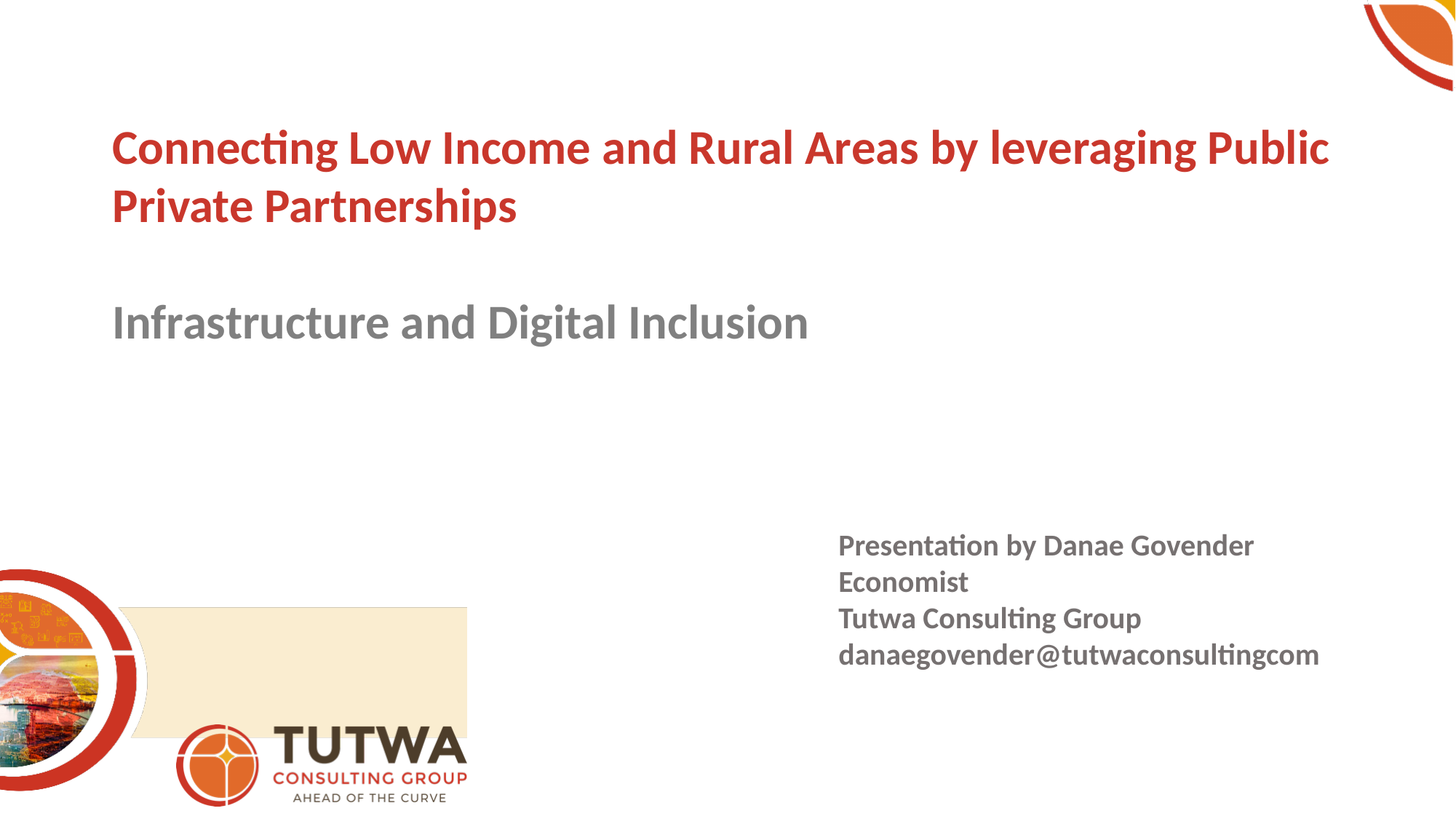

# Connecting Low Income and Rural Areas by leveraging Public Private Partnerships Infrastructure and Digital Inclusion
Presentation by Danae Govender
Economist
Tutwa Consulting Group
danaegovender@tutwaconsultingcom